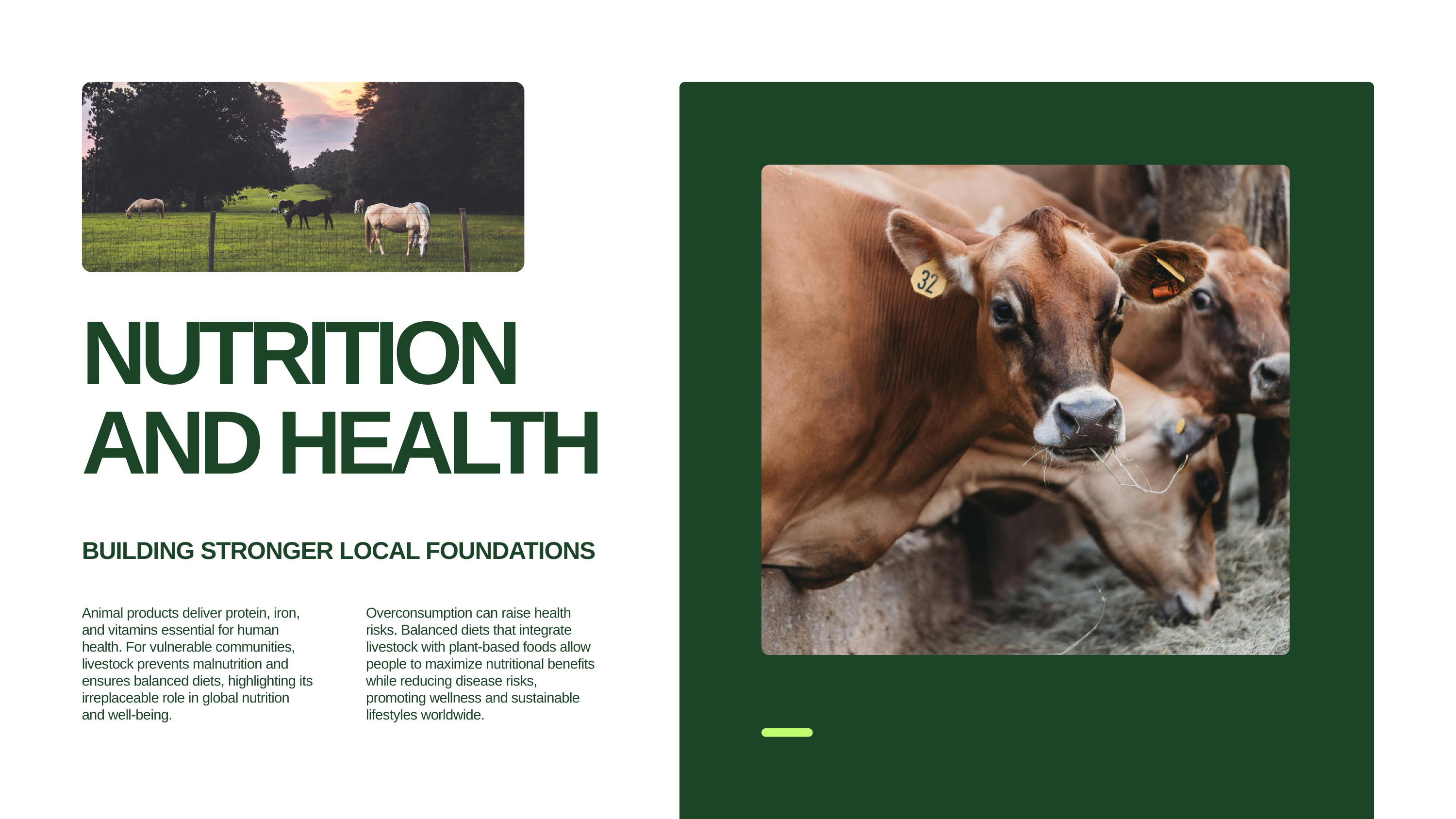

NUTRITION AND HEALTH
BUILDING STRONGER LOCAL FOUNDATIONS
Animal products deliver protein, iron, and vitamins essential for human health. For vulnerable communities, livestock prevents malnutrition and ensures balanced diets, highlighting its irreplaceable role in global nutrition and well-being.
Overconsumption can raise health risks. Balanced diets that integrate livestock with plant-based foods allow people to maximize nutritional benefits while reducing disease risks, promoting wellness and sustainable lifestyles worldwide.